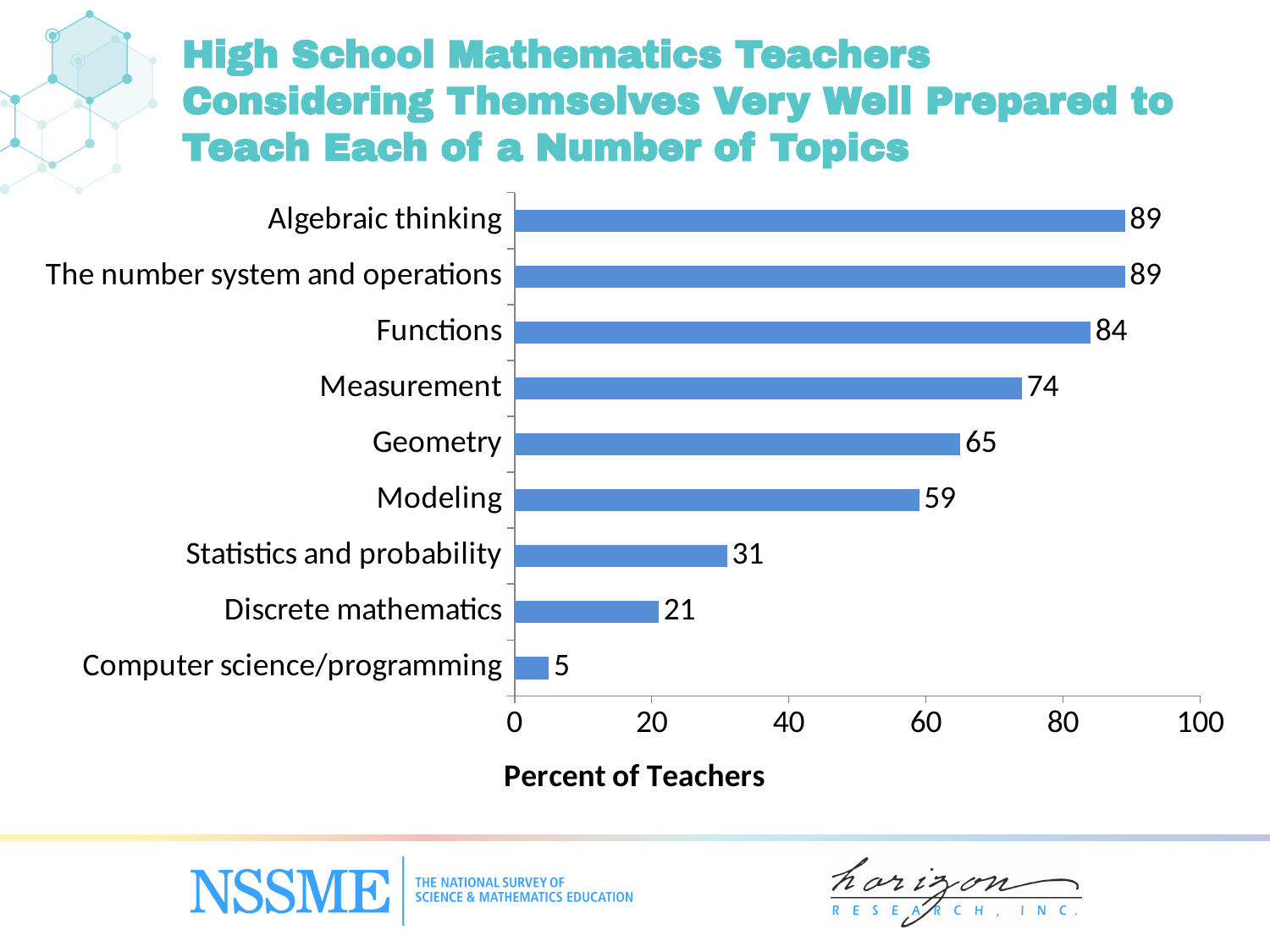

# High School Mathematics Teachers Considering Themselves Very Well Prepared to Teach Each of a Number of Topics

### Chart

| Category | High |
|---|---|
| Computer science/‌programming | 5.0 |
| Discrete mathematics | 21.0 |
| Statistics and probability | 31.0 |
| Modeling | 59.0 |
| Geometry | 65.0 |
| Measurement | 74.0 |
| Functions | 84.0 |
| The number system and operations | 89.0 |
| Algebraic thinking | 89.0 |